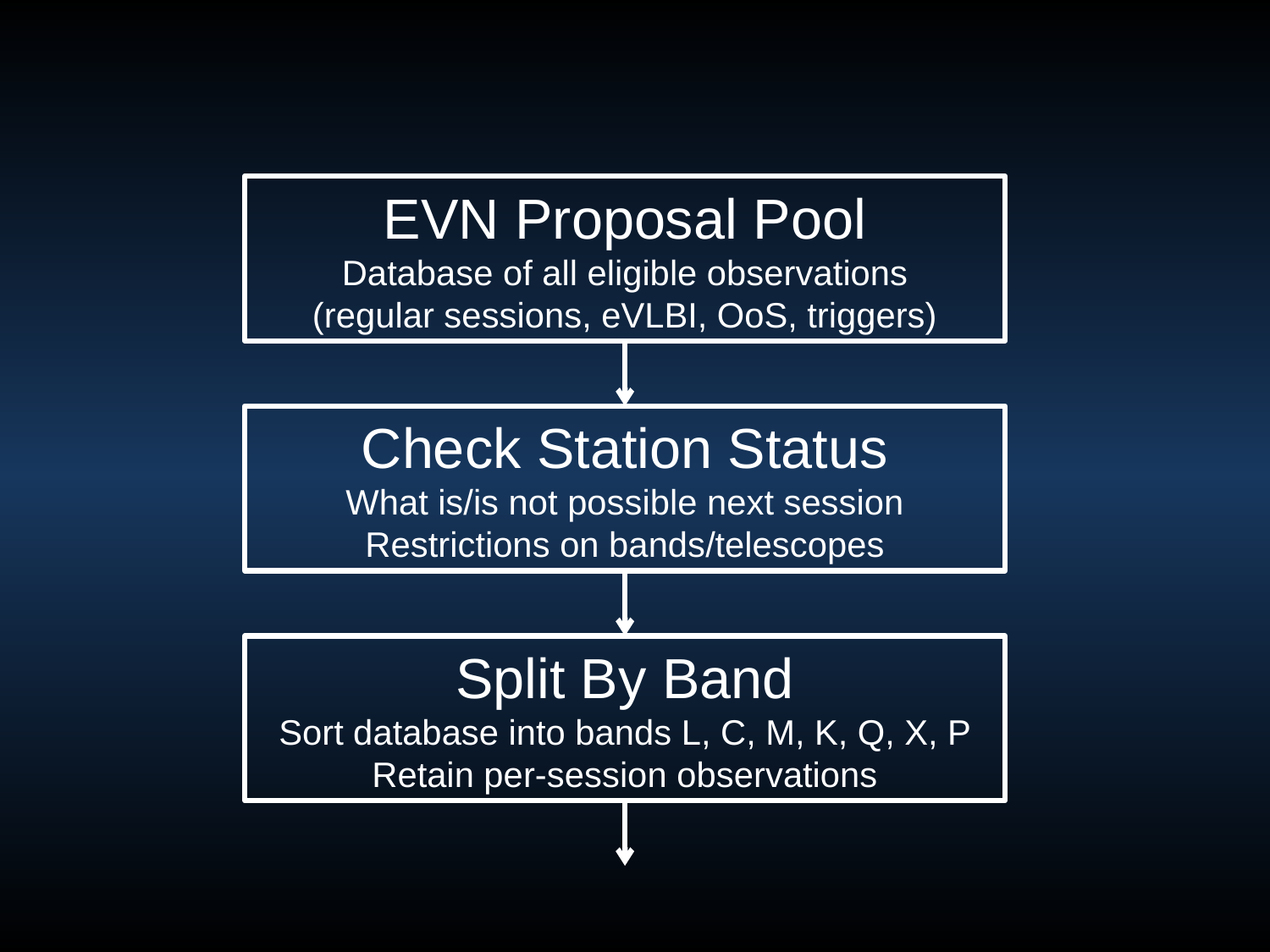

EVN Proposal Pool
Database of all eligible observations
(regular sessions, eVLBI, OoS, triggers)
Check Station Status
What is/is not possible next session
Restrictions on bands/telescopes
Split By Band
Sort database into bands L, C, M, K, Q, X, P
Retain per-session observations